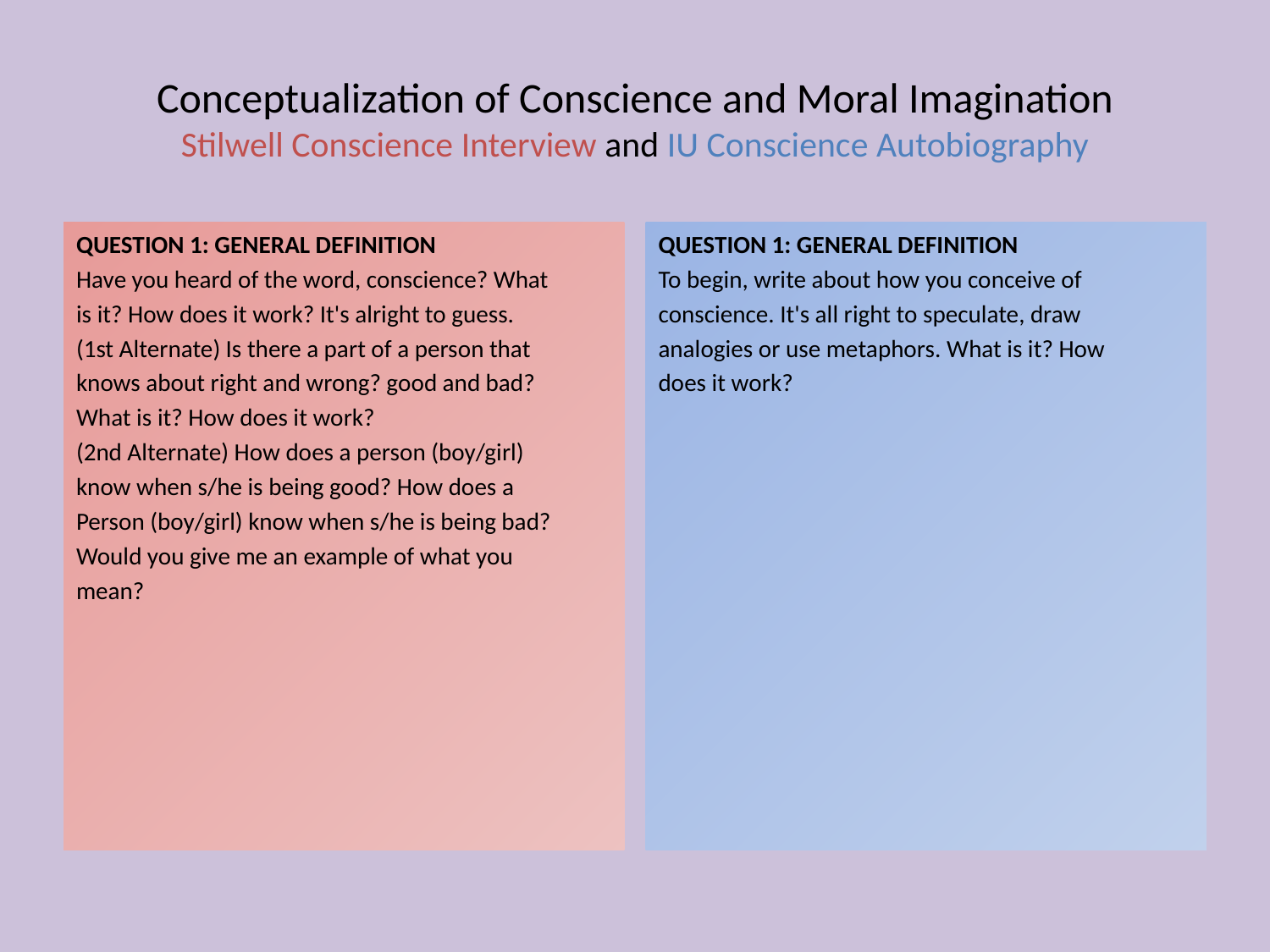

# Conceptualization of Conscience and Moral Imagination Stilwell Conscience Interview and IU Conscience Autobiography
QUESTION 1: GENERAL DEFINITION
Have you heard of the word, conscience? What
is it? How does it work? It's alright to guess.
(1st Alternate) Is there a part of a person that
knows about right and wrong? good and bad?
What is it? How does it work?
(2nd Alternate) How does a person (boy/girl)
know when s/he is being good? How does a
Person (boy/girl) know when s/he is being bad?
Would you give me an example of what you
mean?

QUESTION 1: GENERAL DEFINITION
To begin, write about how you conceive of
conscience. It's all right to speculate, draw
analogies or use metaphors. What is it? How
does it work?